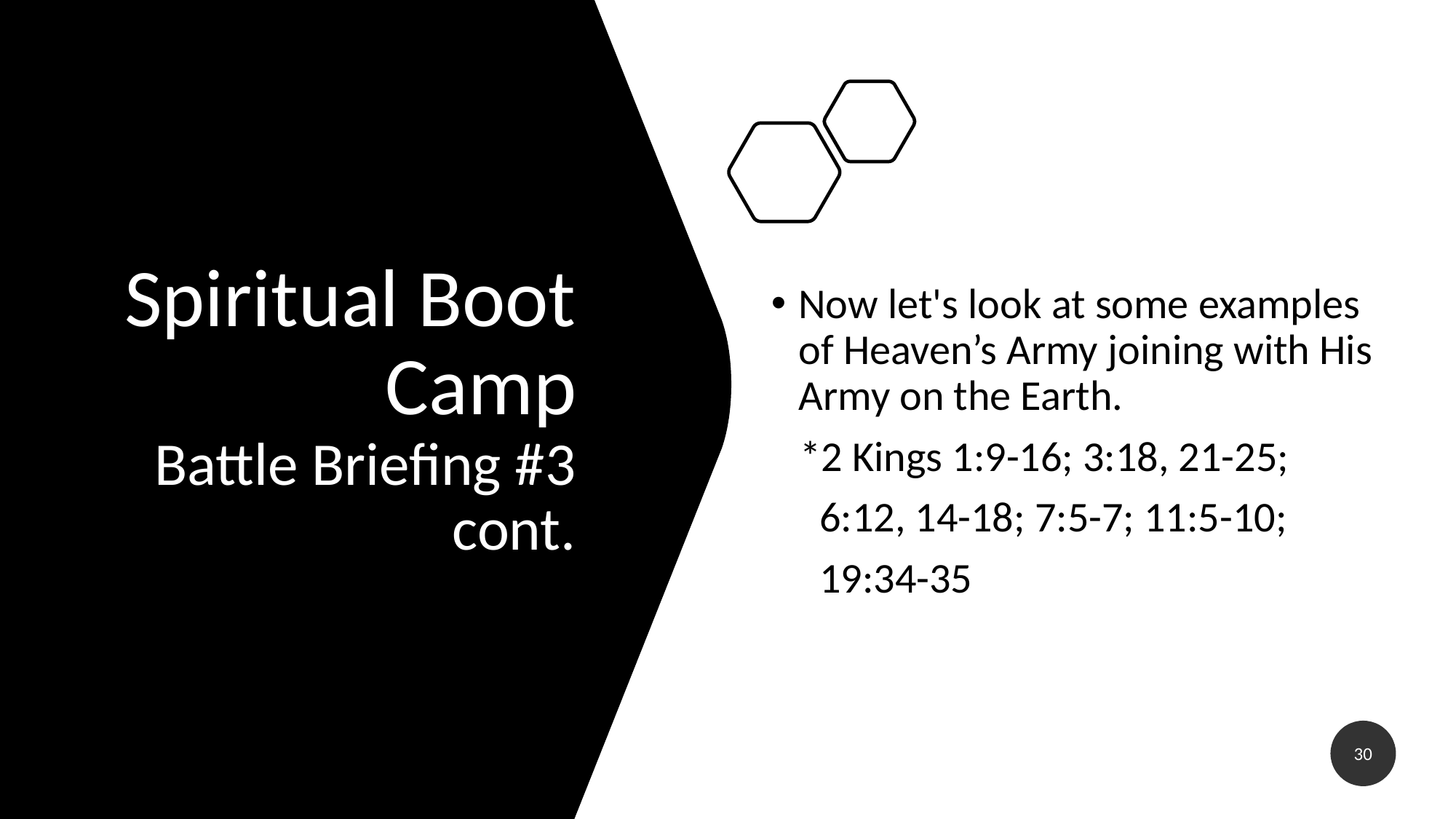

# Spiritual Boot Camp Battle Briefing #3 cont.
Now let's look at some examples of Heaven’s Army joining with His Army on the Earth.
   *2 Kings 1:9-16; 3:18, 21-25;
     6:12, 14-18; 7:5-7; 11:5-10;
     19:34-35

30